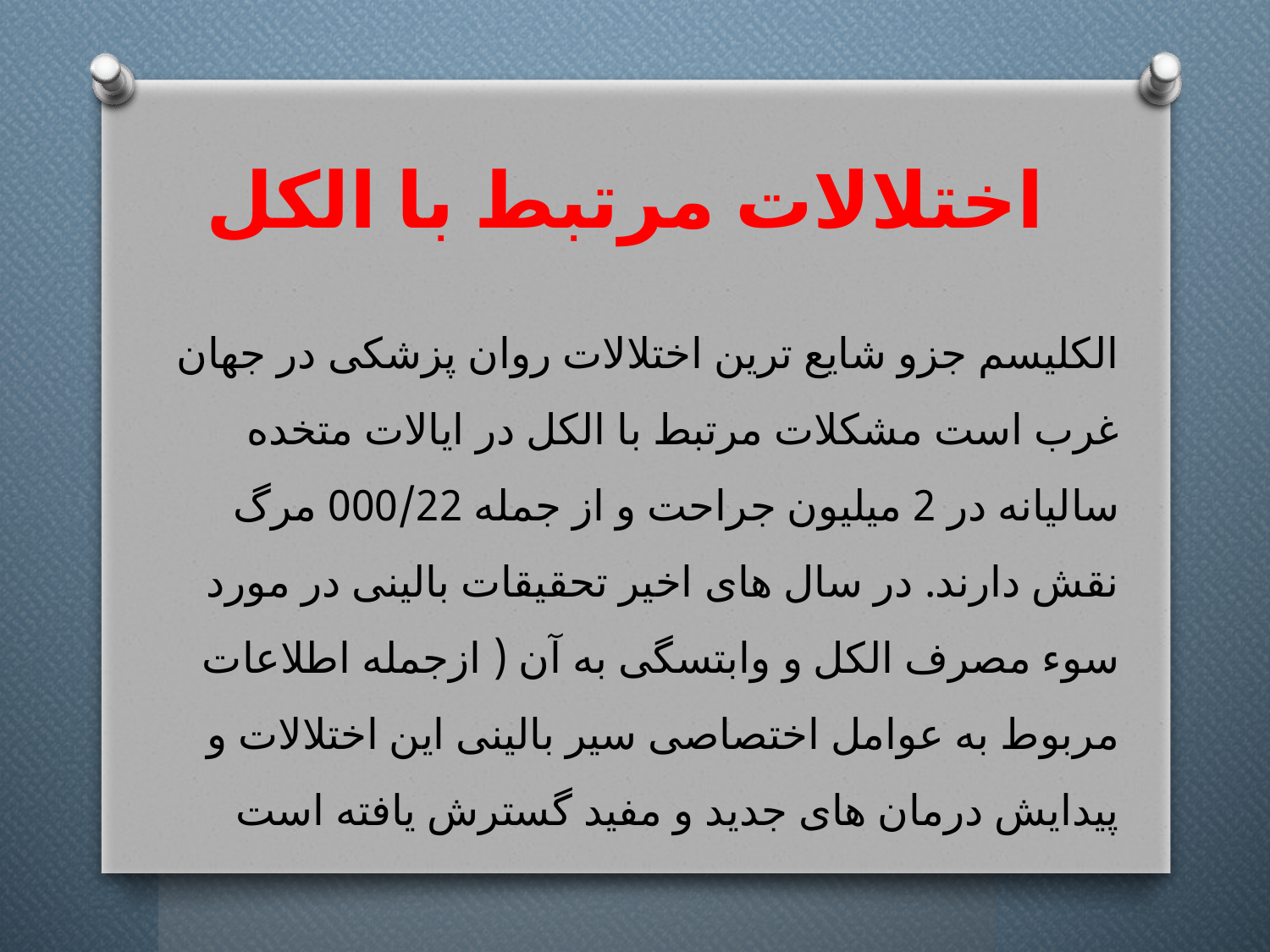

# اختلالات مرتبط با الکل
الکلیسم جزو شایع ترین اختلالات روان پزشکی در جهان غرب است مشکلات مرتبط با الکل در ایالات متخده سالیانه در 2 میلیون جراحت و از جمله 000/22 مرگ نقش دارند. در سال های اخیر تحقیقات بالینی در مورد سوء مصرف الکل و وابتسگی به آن ( ازجمله اطلاعات مربوط به عوامل اختصاصی سیر بالینی این اختلالات و پیدایش درمان های جدید و مفید گسترش یافته است